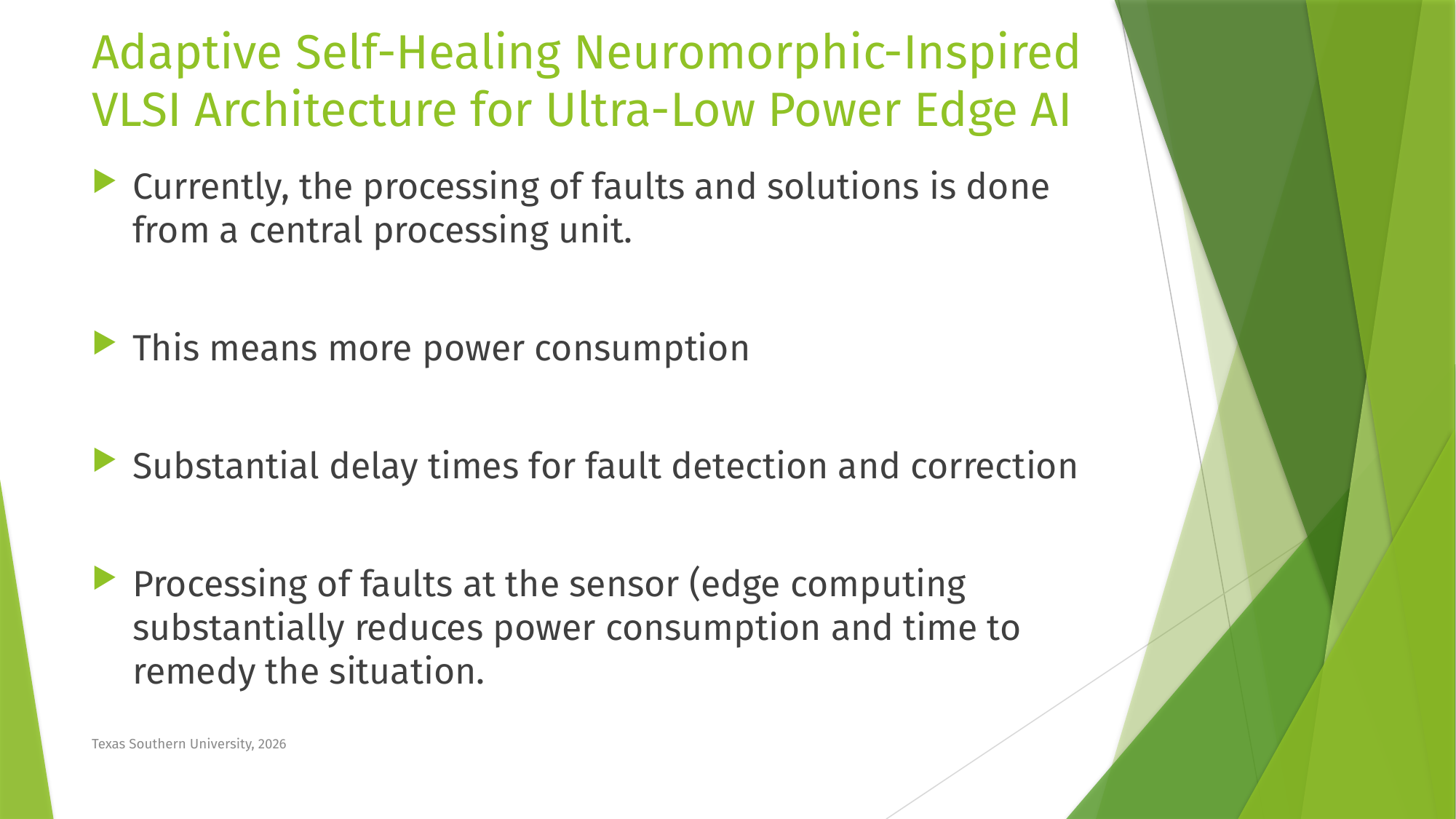

# Adaptive Self-Healing Neuromorphic-Inspired VLSI Architecture for Ultra-Low Power Edge AI
Currently, the processing of faults and solutions is done from a central processing unit.

This means more power consumption

Substantial delay times for fault detection and correction

Processing of faults at the sensor (edge computing substantially reduces power consumption and time to remedy the situation.
Texas Southern University, 2026